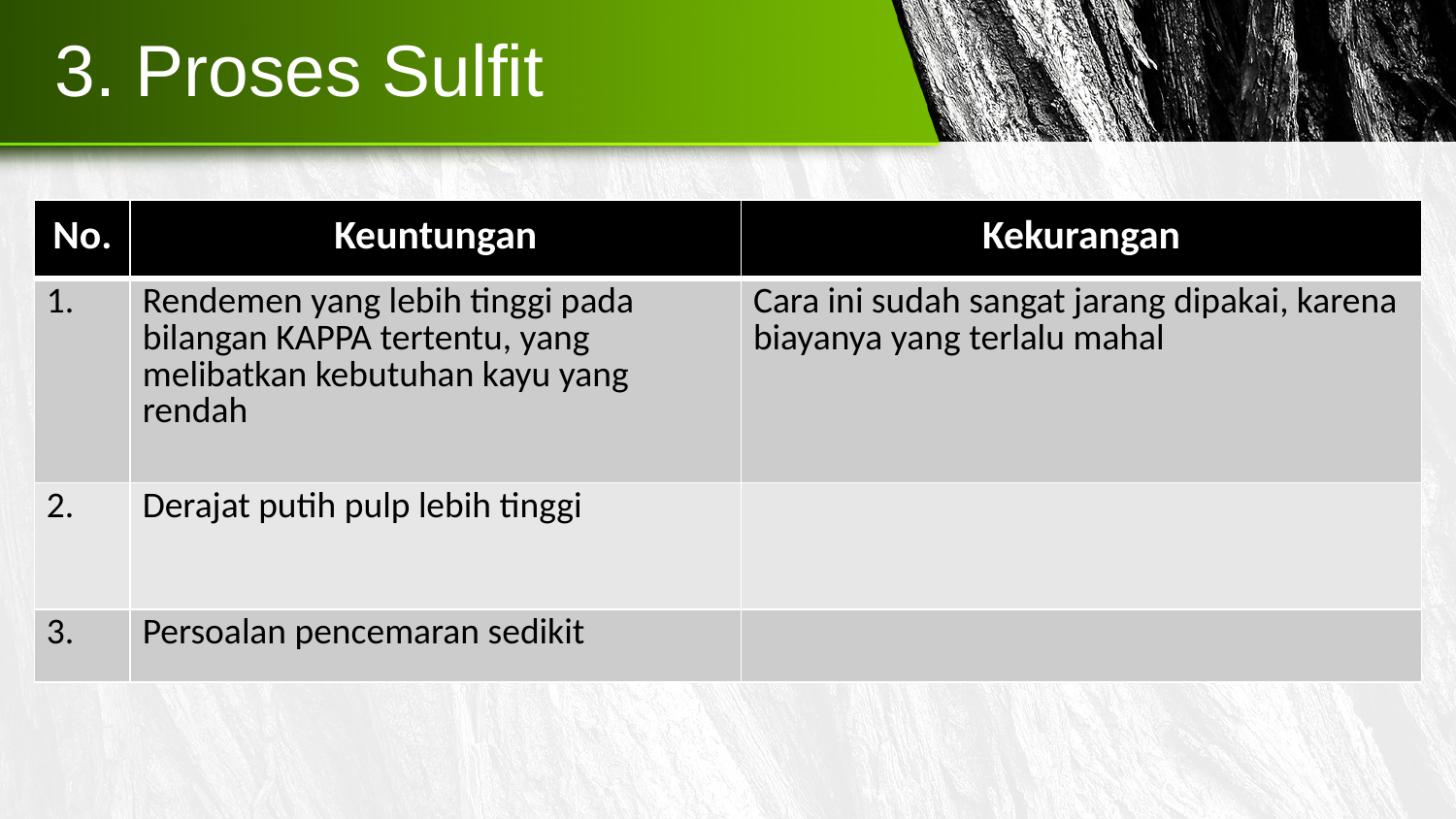

3. Proses Sulfit
| No. | Keuntungan | Kekurangan |
| --- | --- | --- |
| 1. | Rendemen yang lebih tinggi pada bilangan KAPPA tertentu, yang melibatkan kebutuhan kayu yang rendah | Cara ini sudah sangat jarang dipakai, karena biayanya yang terlalu mahal |
| 2. | Derajat putih pulp lebih tinggi |  |
| 3. | Persoalan pencemaran sedikit |  |